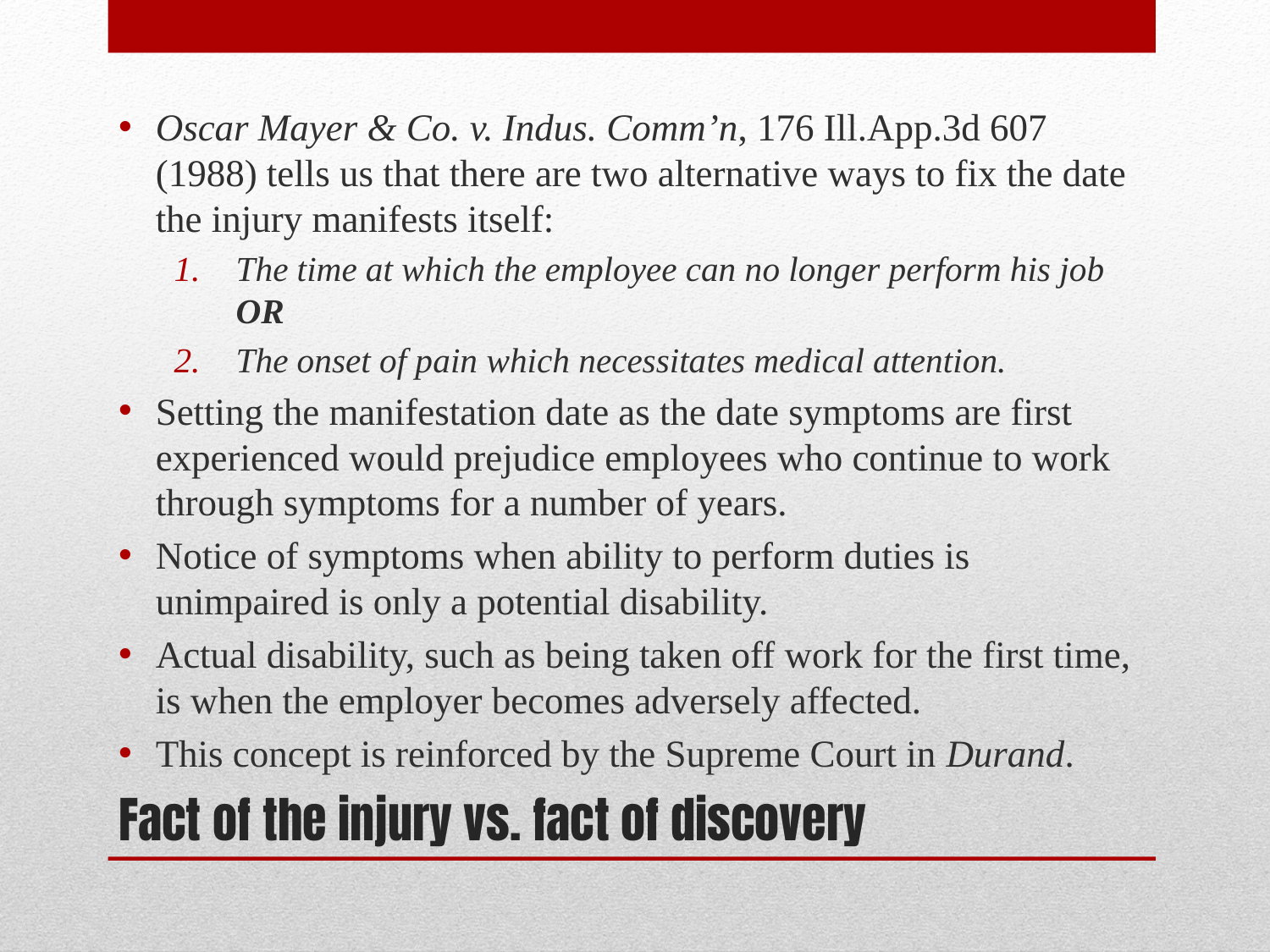

Oscar Mayer & Co. v. Indus. Comm’n, 176 Ill.App.3d 607 (1988) tells us that there are two alternative ways to fix the date the injury manifests itself:
The time at which the employee can no longer perform his job OR
The onset of pain which necessitates medical attention.
Setting the manifestation date as the date symptoms are first experienced would prejudice employees who continue to work through symptoms for a number of years.
Notice of symptoms when ability to perform duties is unimpaired is only a potential disability.
Actual disability, such as being taken off work for the first time, is when the employer becomes adversely affected.
This concept is reinforced by the Supreme Court in Durand.
# Fact of the injury vs. fact of discovery